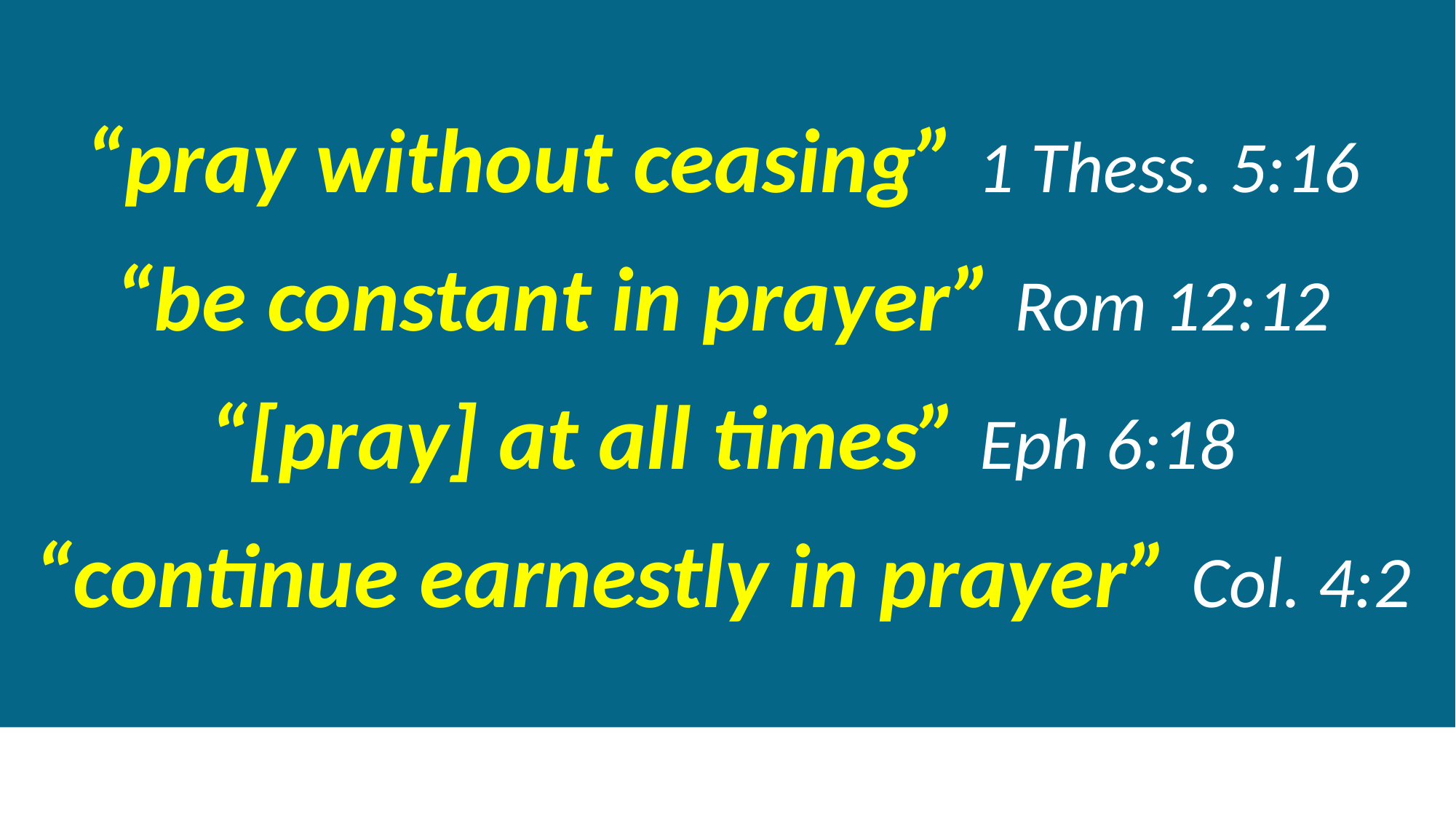

“pray without ceasing” 1 Thess. 5:16

“be constant in prayer” Rom 12:12

“[pray] at all times” Eph 6:18

“continue earnestly in prayer” Col. 4:2